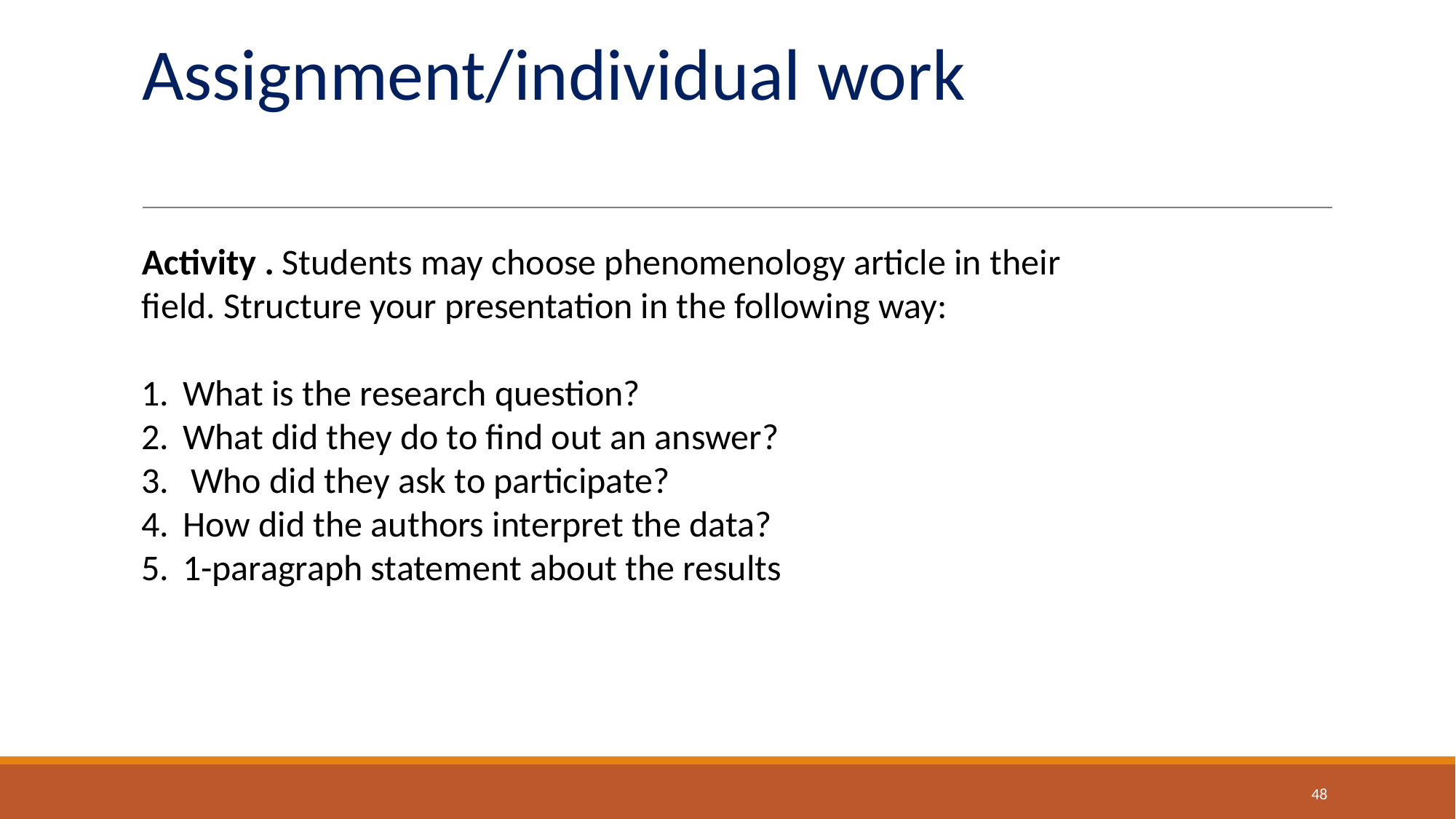

# Assignment/individual work
Activity . Students may choose phenomenology article in their field. Structure your presentation in the following way:

What is the research question?
What did they do to find out an answer?
 Who did they ask to participate?
How did the authors interpret the data?
1-paragraph statement about the results

48